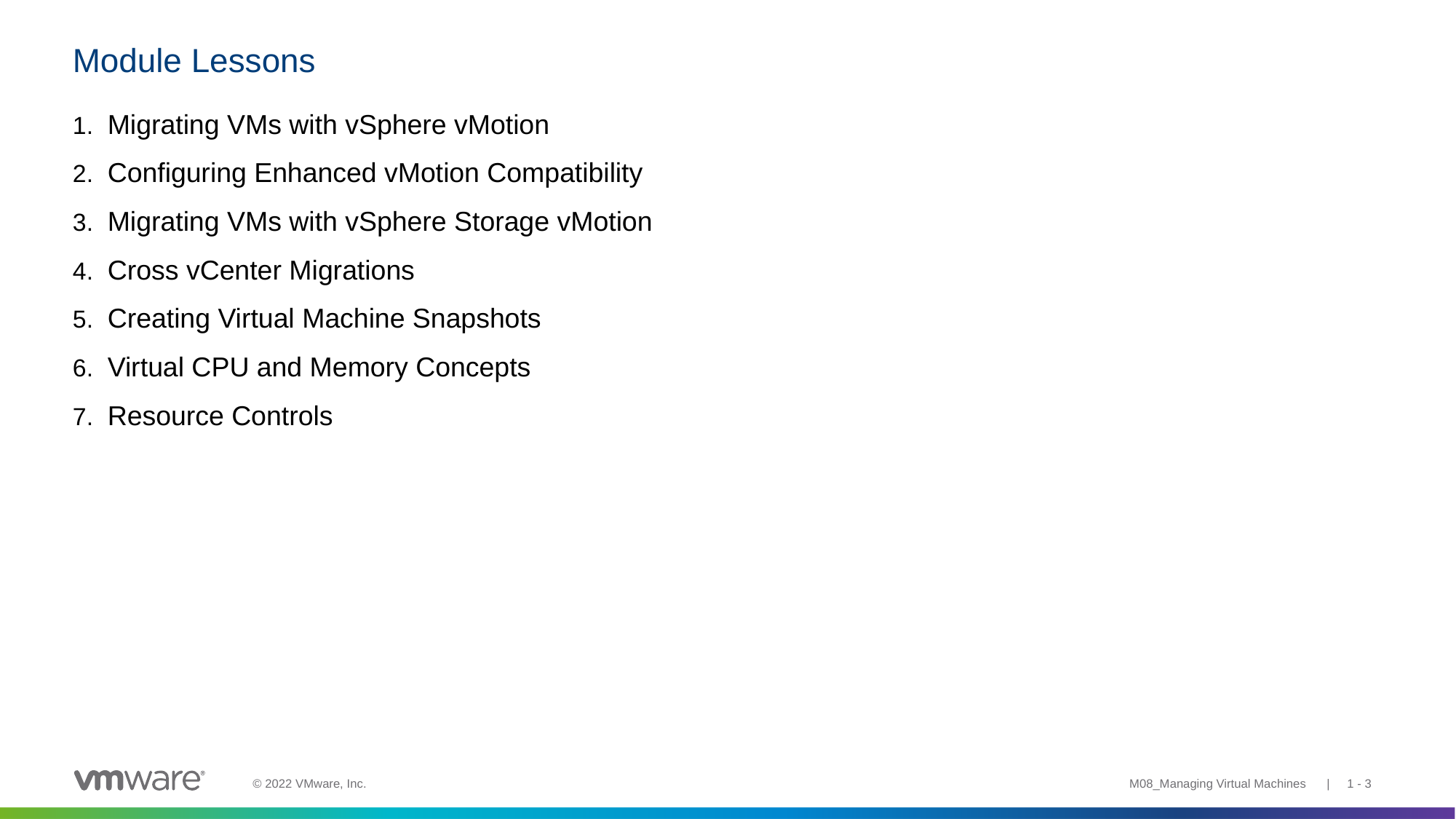

# Module Lessons
Migrating VMs with vSphere vMotion
Configuring Enhanced vMotion Compatibility
Migrating VMs with vSphere Storage vMotion
Cross vCenter Migrations
Creating Virtual Machine Snapshots
Virtual CPU and Memory Concepts
Resource Controls
M08_Managing Virtual Machines      |     1 - 3